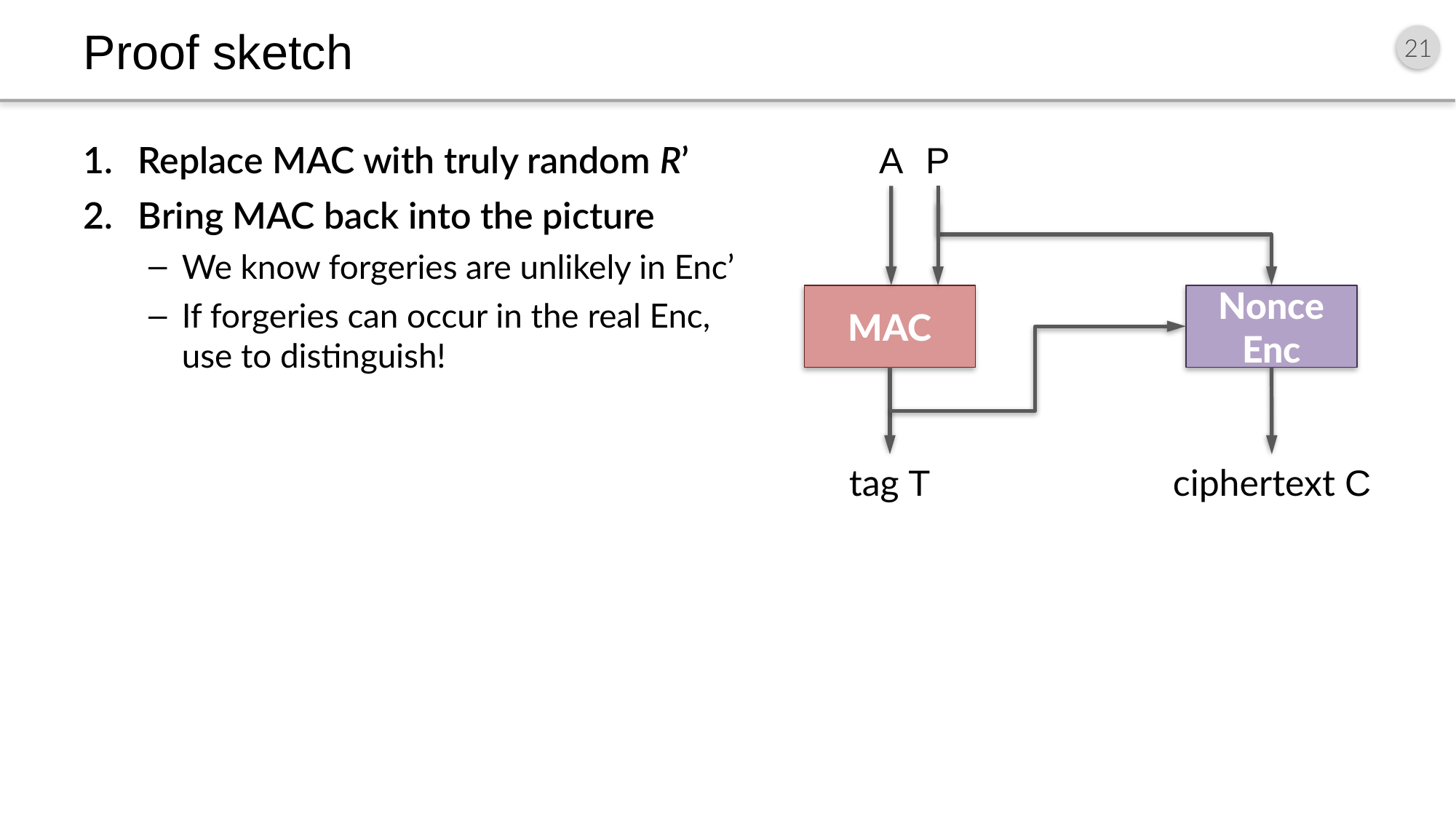

# Proof sketch
Replace MAC with truly random R’
Bring MAC back into the picture
We know forgeries are unlikely in Enc’
If forgeries can occur in the real Enc, use to distinguish!
A
P
MAC
Nonce Enc
tag T
ciphertext C